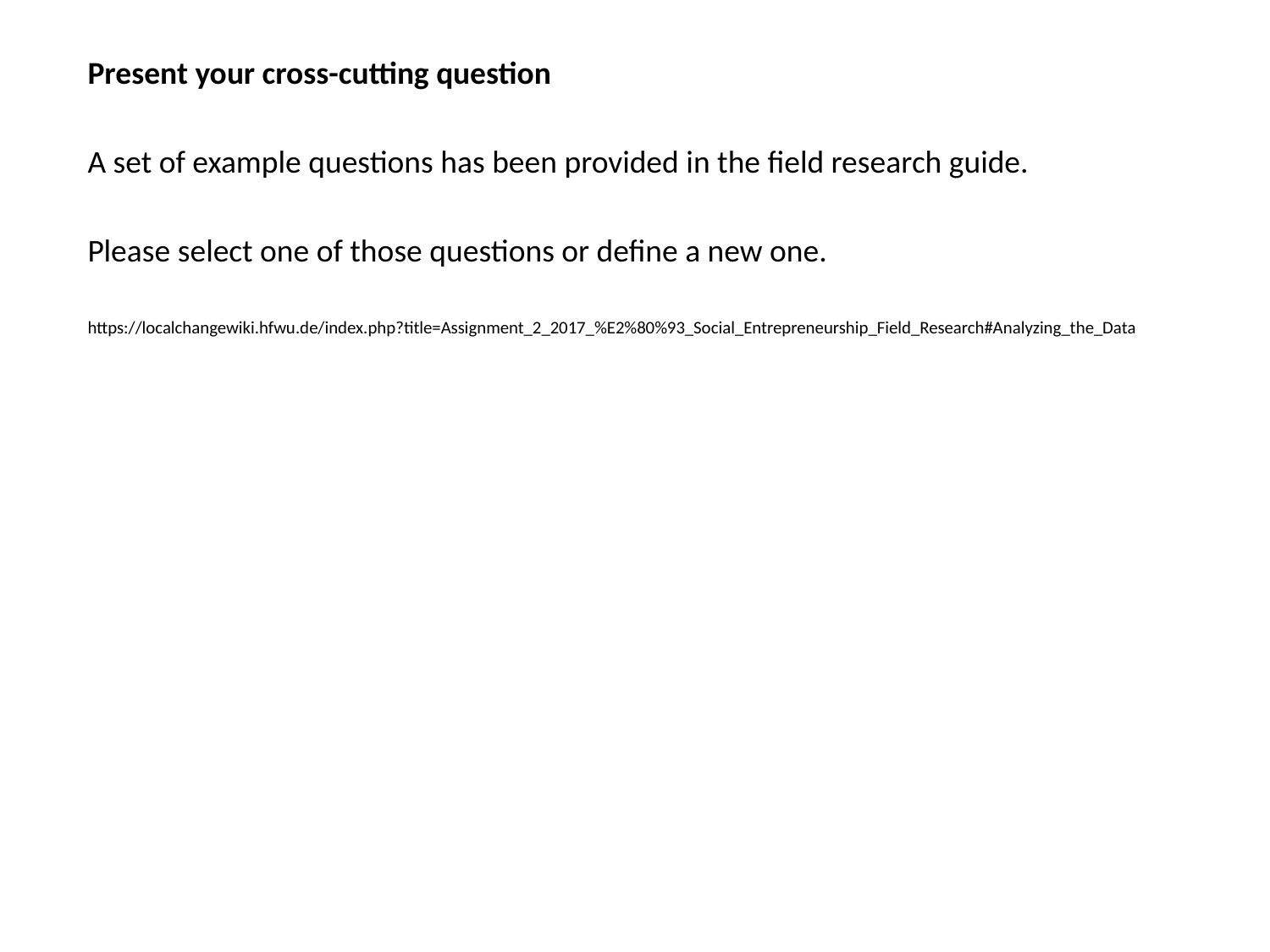

Present your cross-cutting question

A set of example questions has been provided in the field research guide.

Please select one of those questions or define a new one.

https://localchangewiki.hfwu.de/index.php?title=Assignment_2_2017_%E2%80%93_Social_Entrepreneurship_Field_Research#Analyzing_the_Data